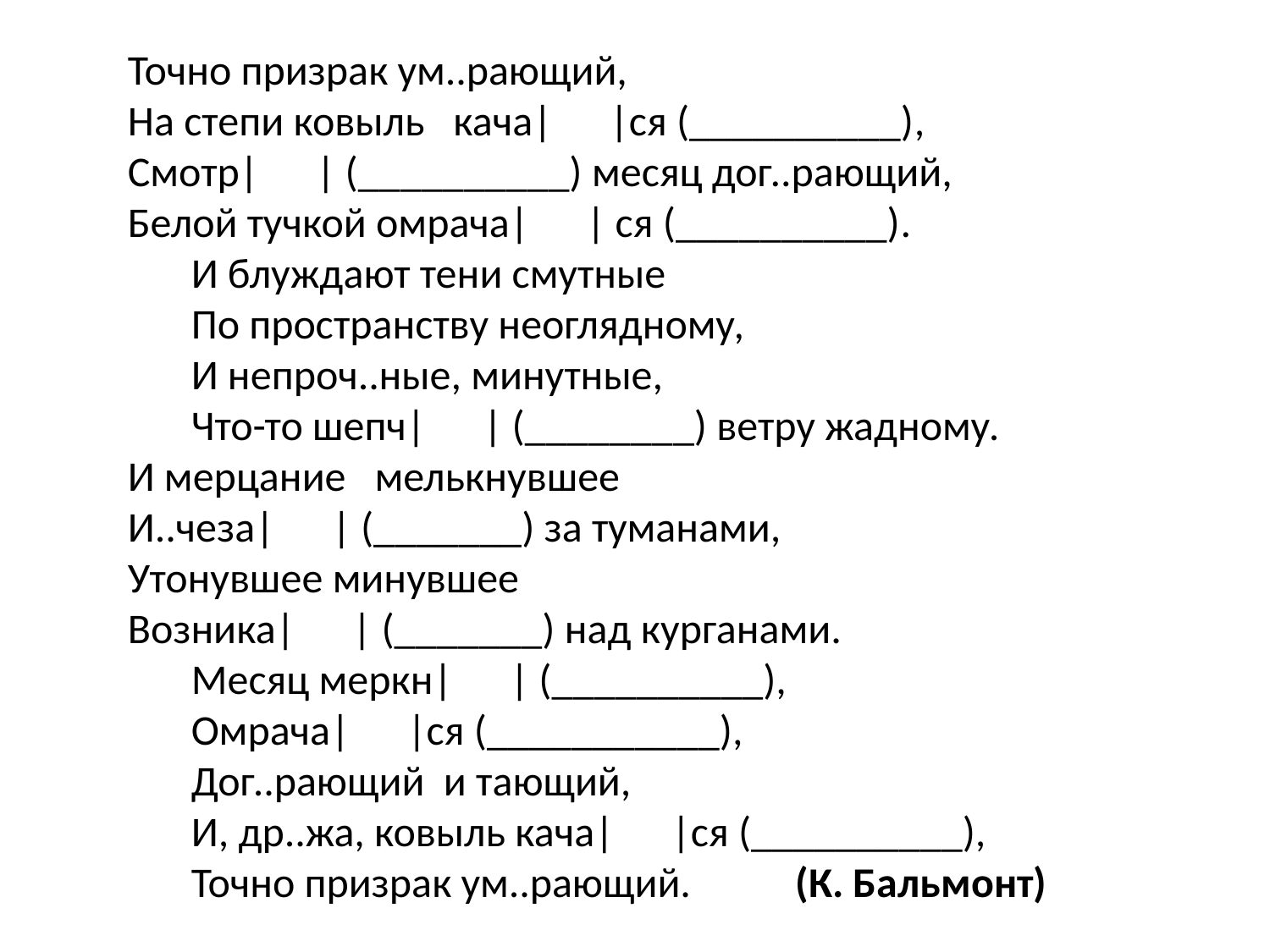

Точно призрак ум..рающий,
На степи ковыль   кача|      |ся (__________),
Смотр|      | (__________) месяц дог..рающий,
Белой тучкой омрача|      | ся (__________).
И блуждают тени смутные
По пространству неоглядному,
И непроч..ные, минутные,
Что-то шепч|      | (________) ветру жадному.
И мерцание   мелькнувшее
И..чеза|      | (_______) за туманами,
Утонувшее минувшее
Возника|      | (_______) над курганами.
Месяц меркн|      | (__________),
Омрача|      |ся (___________),
Дог..рающий  и тающий,
И, др..жа, ковыль кача|      |ся (__________),
Точно призрак ум..рающий.           (К. Бальмонт)